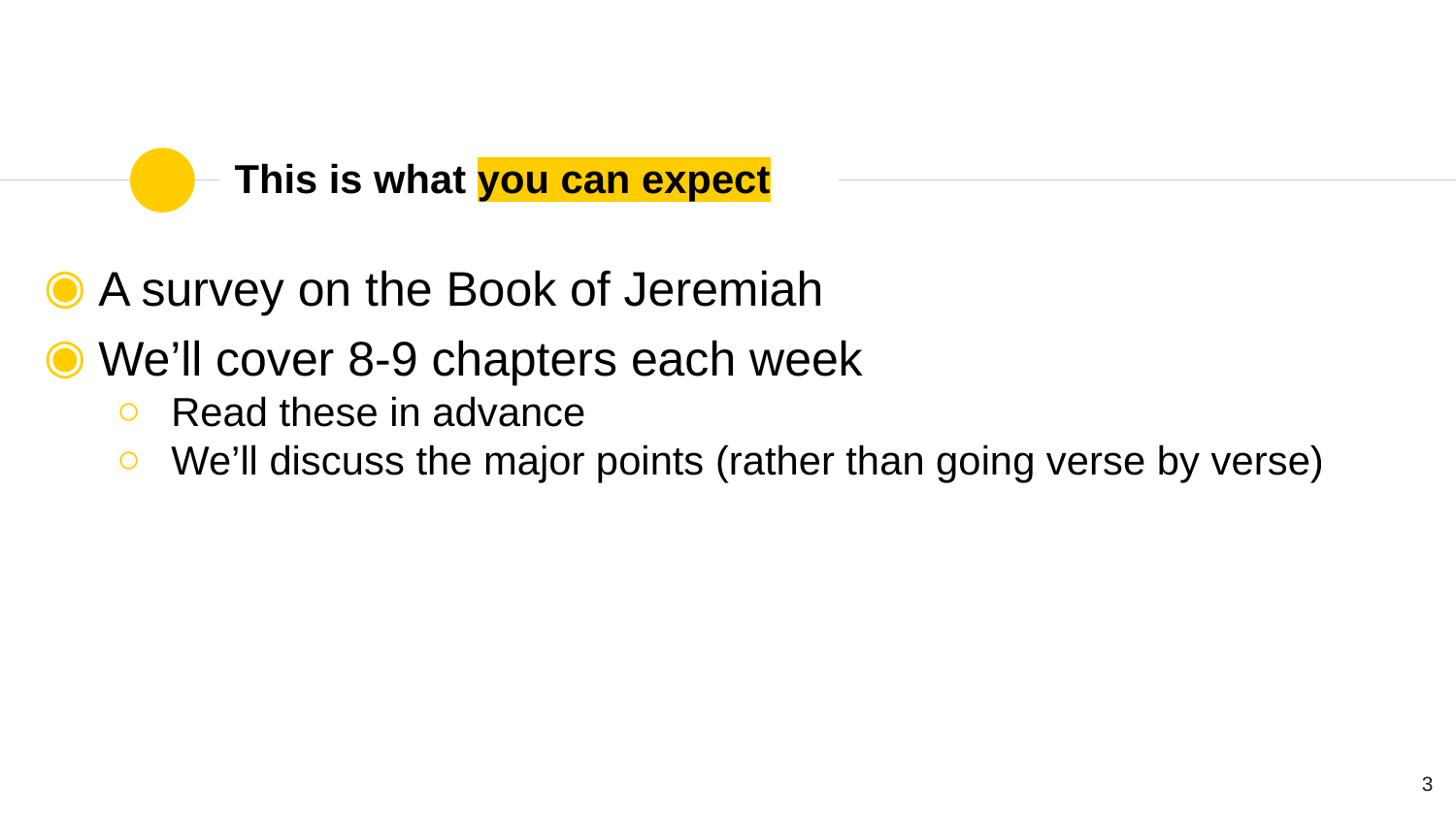

# This is what you can expect
A survey on the Book of Jeremiah
We’ll cover 8-9 chapters each week
Read these in advance
We’ll discuss the major points (rather than going verse by verse)

3